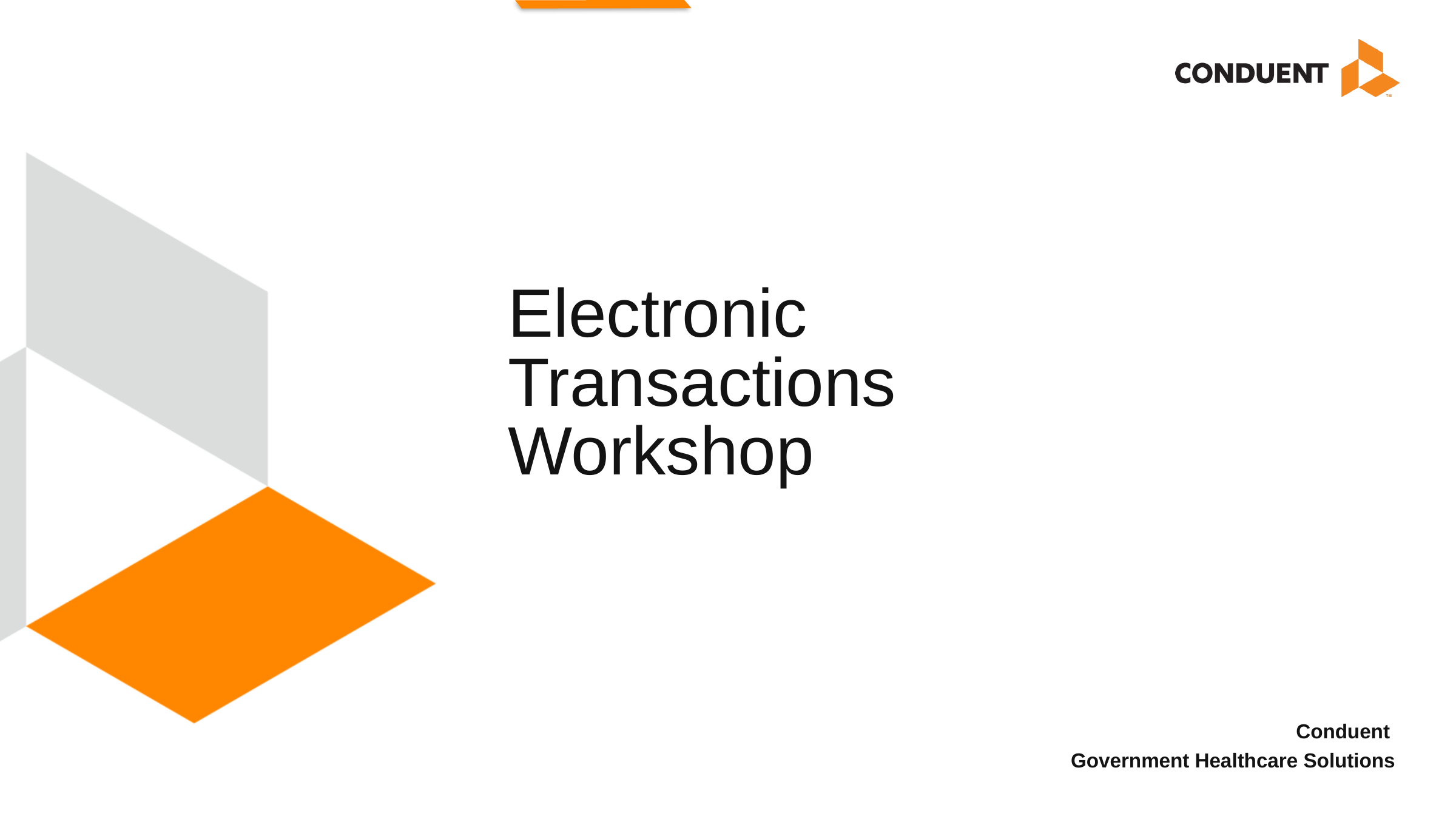

# Electronic Transactions Workshop
Conduent
Government Healthcare Solutions